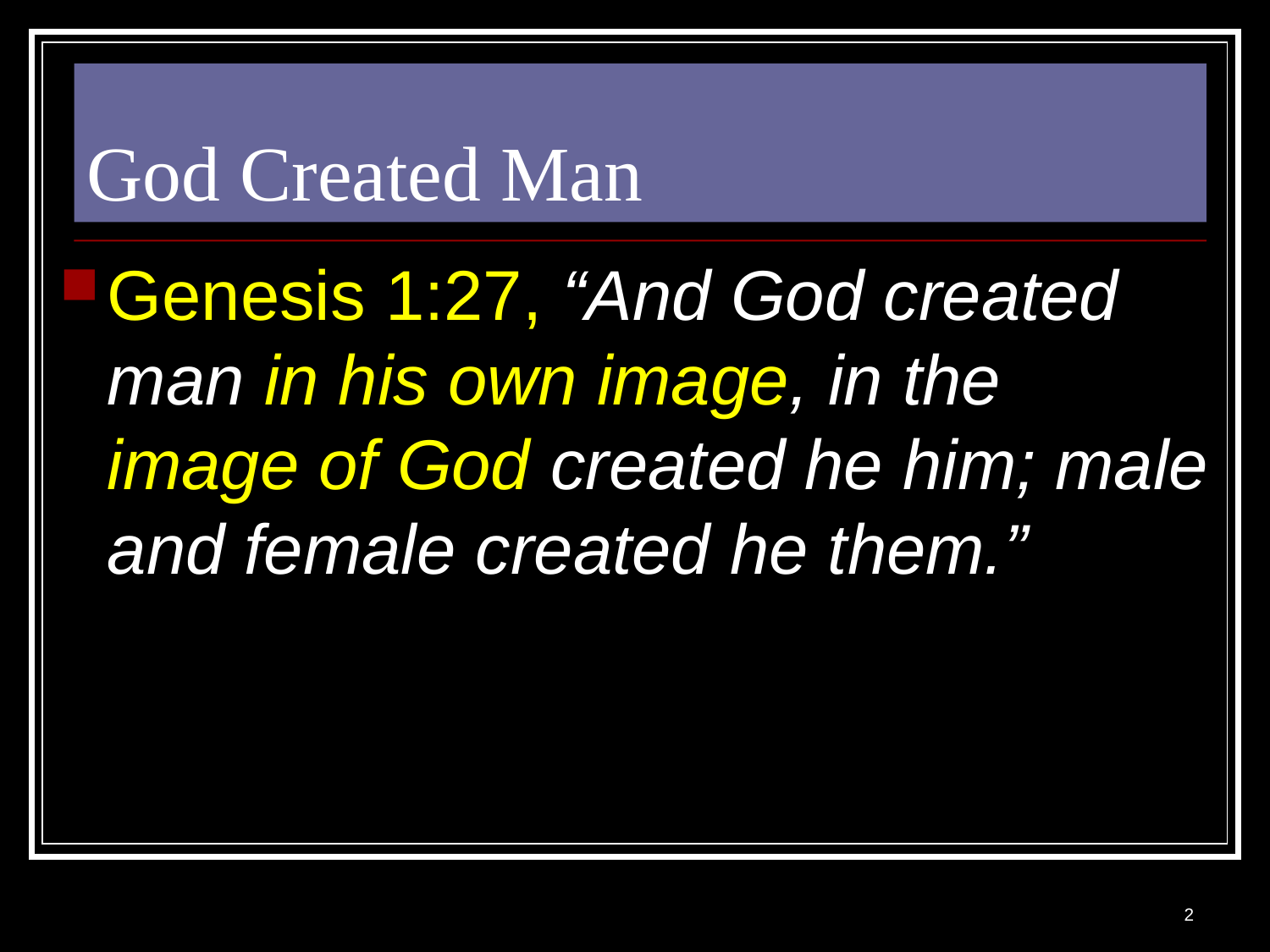

# God Created Man
Genesis 1:27, “And God created man in his own image, in the image of God created he him; male and female created he them.”
2